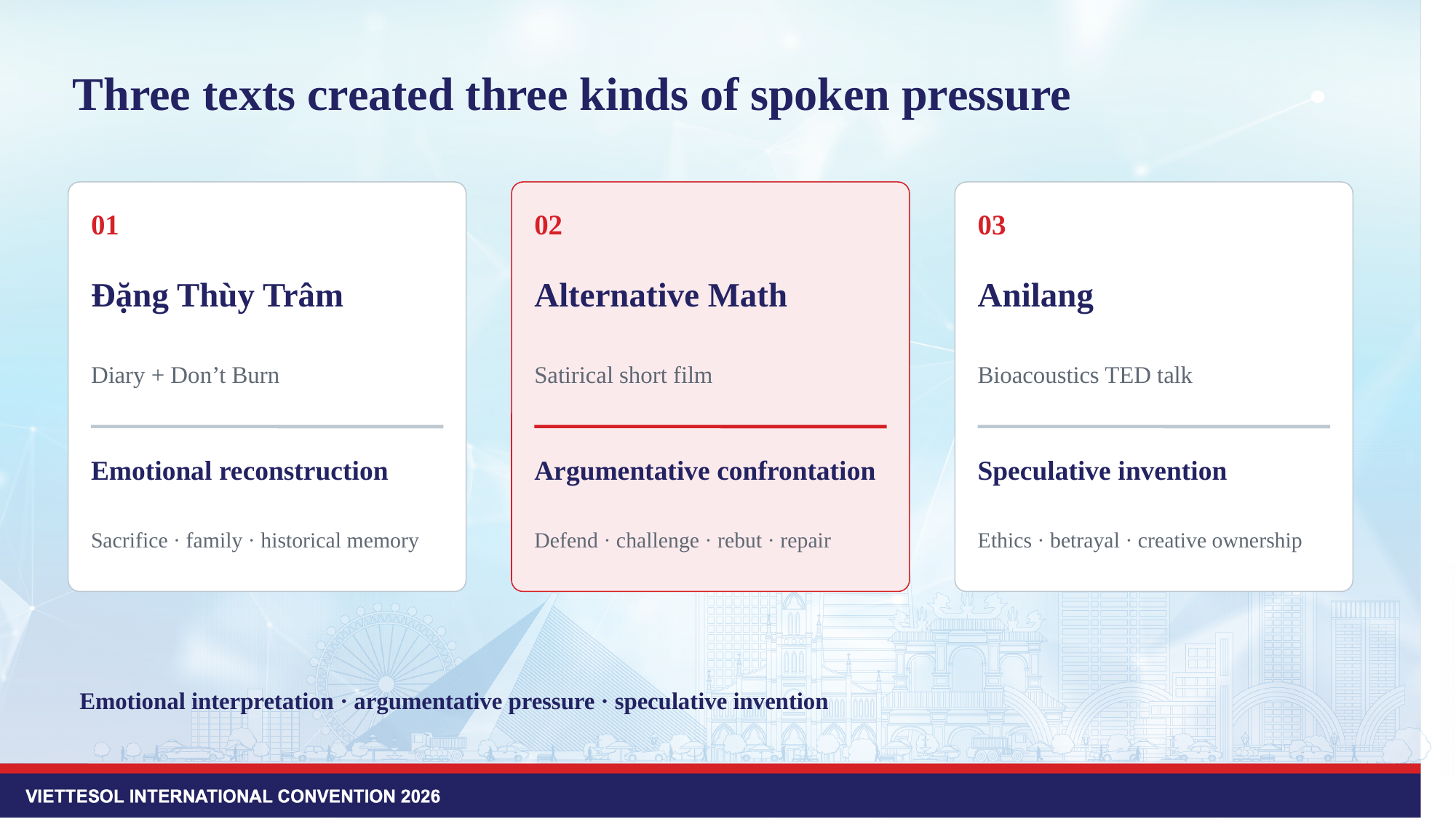

# Three texts created three kinds of spoken pressure

01
02
03
Đặng Thùy Trâm
Alternative Math
Anilang
Diary + Don’t Burn
Satirical short film
Bioacoustics TED talk

Emotional reconstruction
Argumentative confrontation
Speculative invention
Sacrifice · family · historical memory
Defend · challenge · rebut · repair
Ethics · betrayal · creative ownership
Emotional interpretation · argumentative pressure · speculative invention